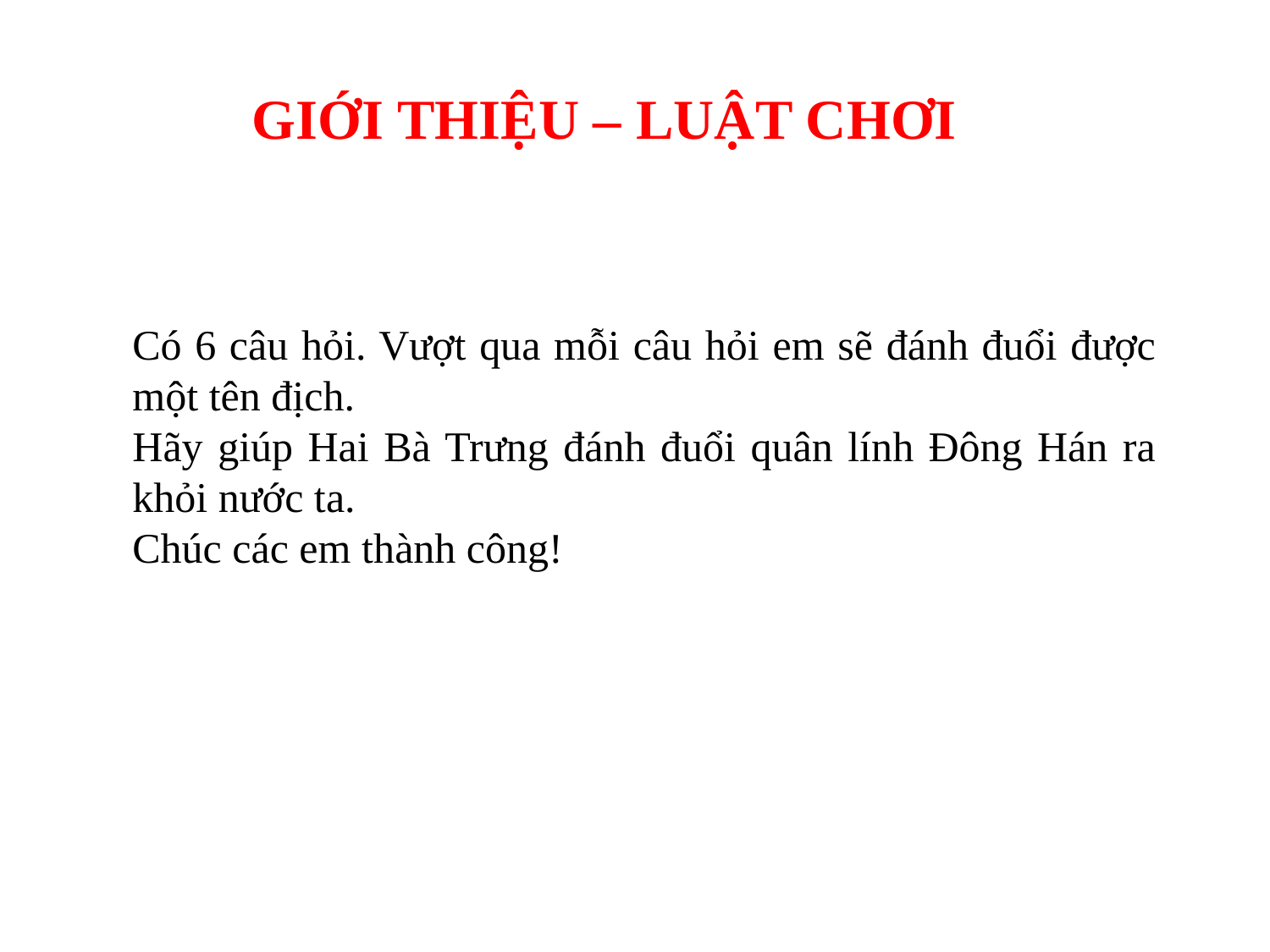

GIỚI THIỆU – LUẬT CHƠI
Có 6 câu hỏi. Vượt qua mỗi câu hỏi em sẽ đánh đuổi được một tên địch.
Hãy giúp Hai Bà Trưng đánh đuổi quân lính Đông Hán ra khỏi nước ta.
Chúc các em thành công!